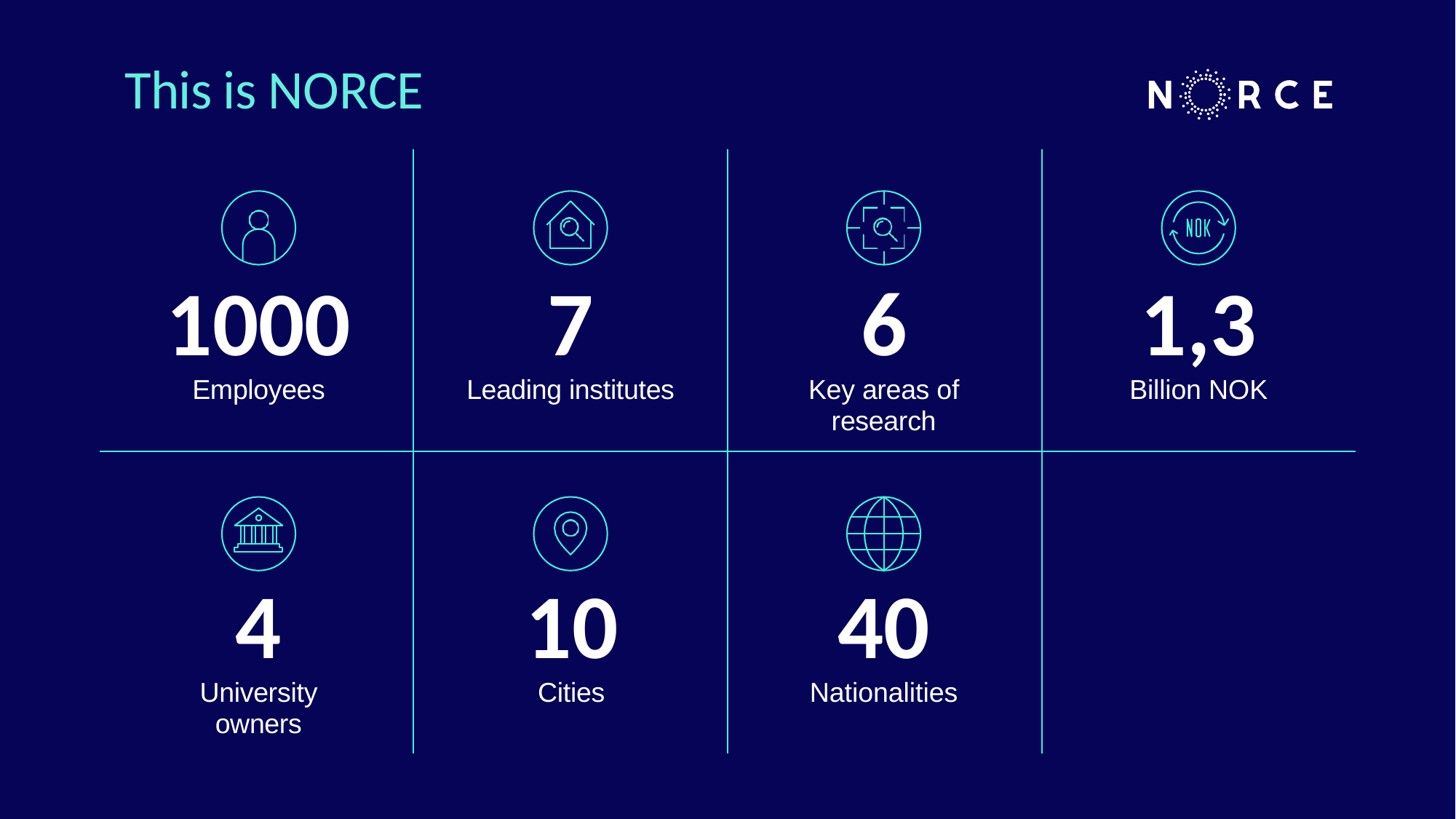

This is NORCE

1000
Employees
7
Leading institutes
6
Key areas of research
1,3
Billion NOK

4
University owners
10
Cities
40
Nationalities